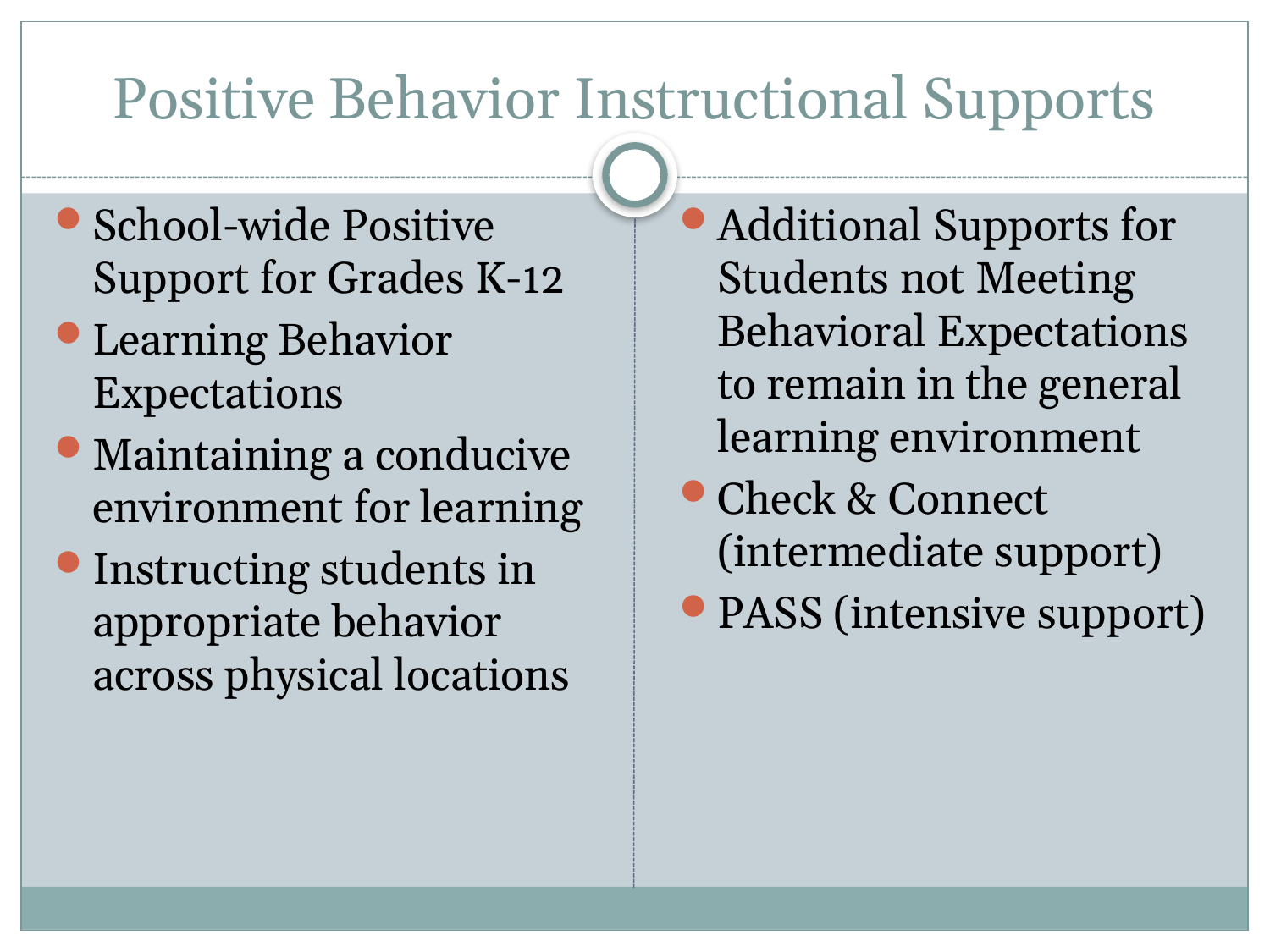

# Positive Behavior Instructional Supports
School-wide Positive Support for Grades K-12
Learning Behavior Expectations
Maintaining a conducive environment for learning
Instructing students in appropriate behavior across physical locations
Additional Supports for Students not Meeting Behavioral Expectations to remain in the general learning environment
Check & Connect (intermediate support)
PASS (intensive support)